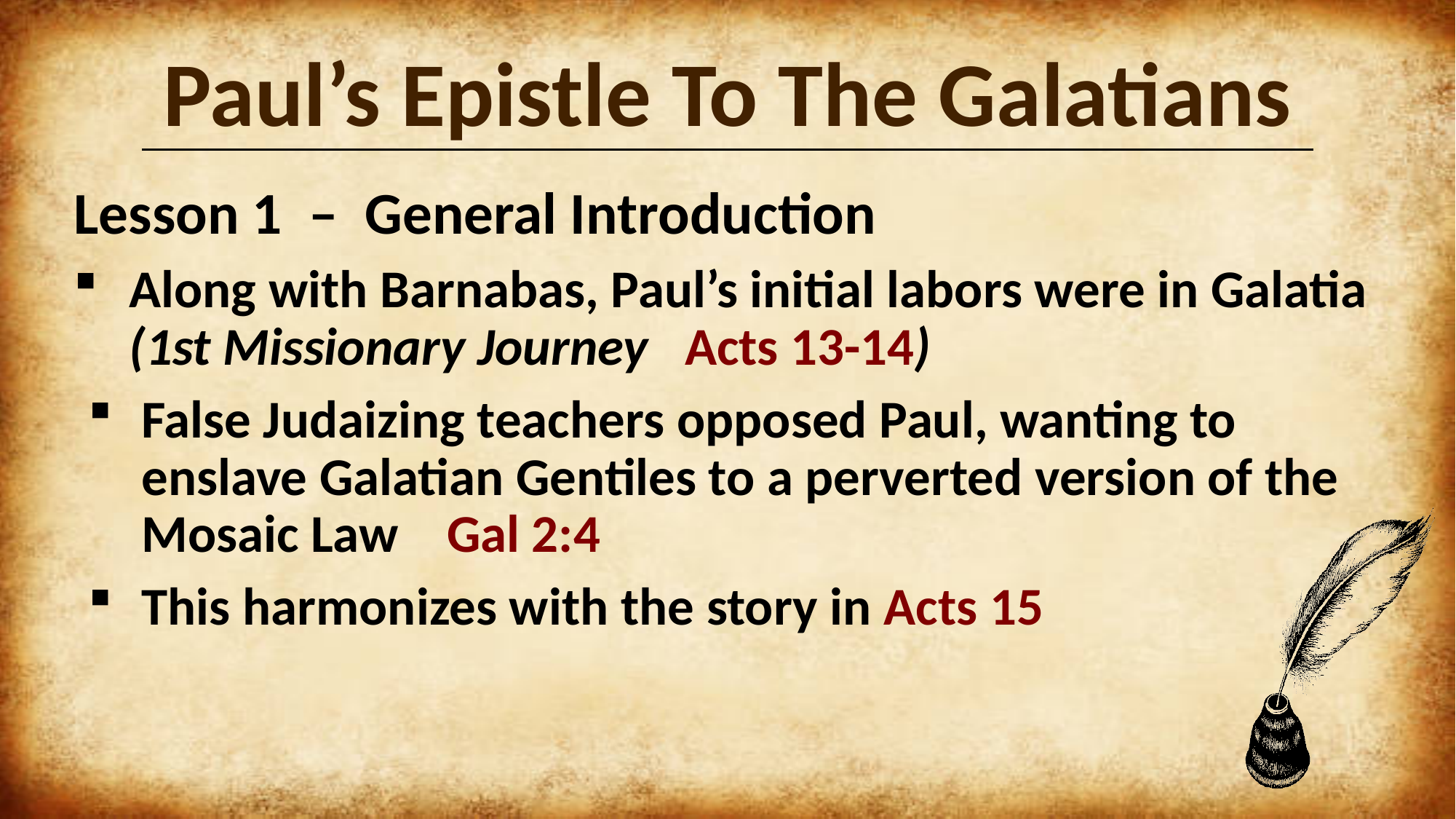

# Paul’s Epistle To The Galatians
Lesson 1  –  General Introduction
Along with Barnabas, Paul’s initial labors were in Galatia  (1st Missionary Journey   Acts 13-14)
False Judaizing teachers opposed Paul, wanting to enslave Galatian Gentiles to a perverted version of the Mosaic Law    Gal 2:4
This harmonizes with the story in Acts 15